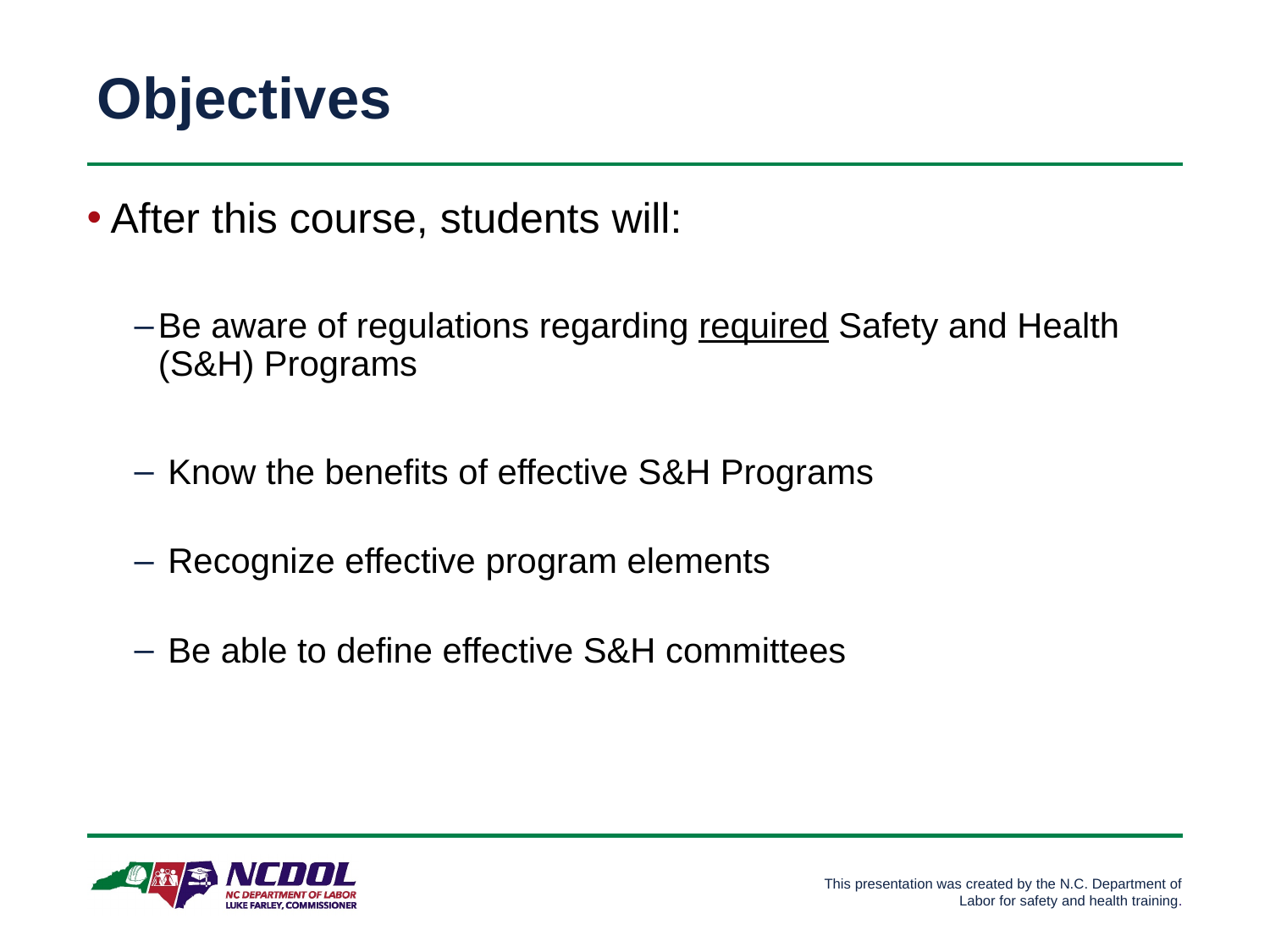

# Objectives
After this course, students will:

Be aware of regulations regarding required Safety and Health (S&H) Programs

 Know the benefits of effective S&H Programs

 Recognize effective program elements

 Be able to define effective S&H committees